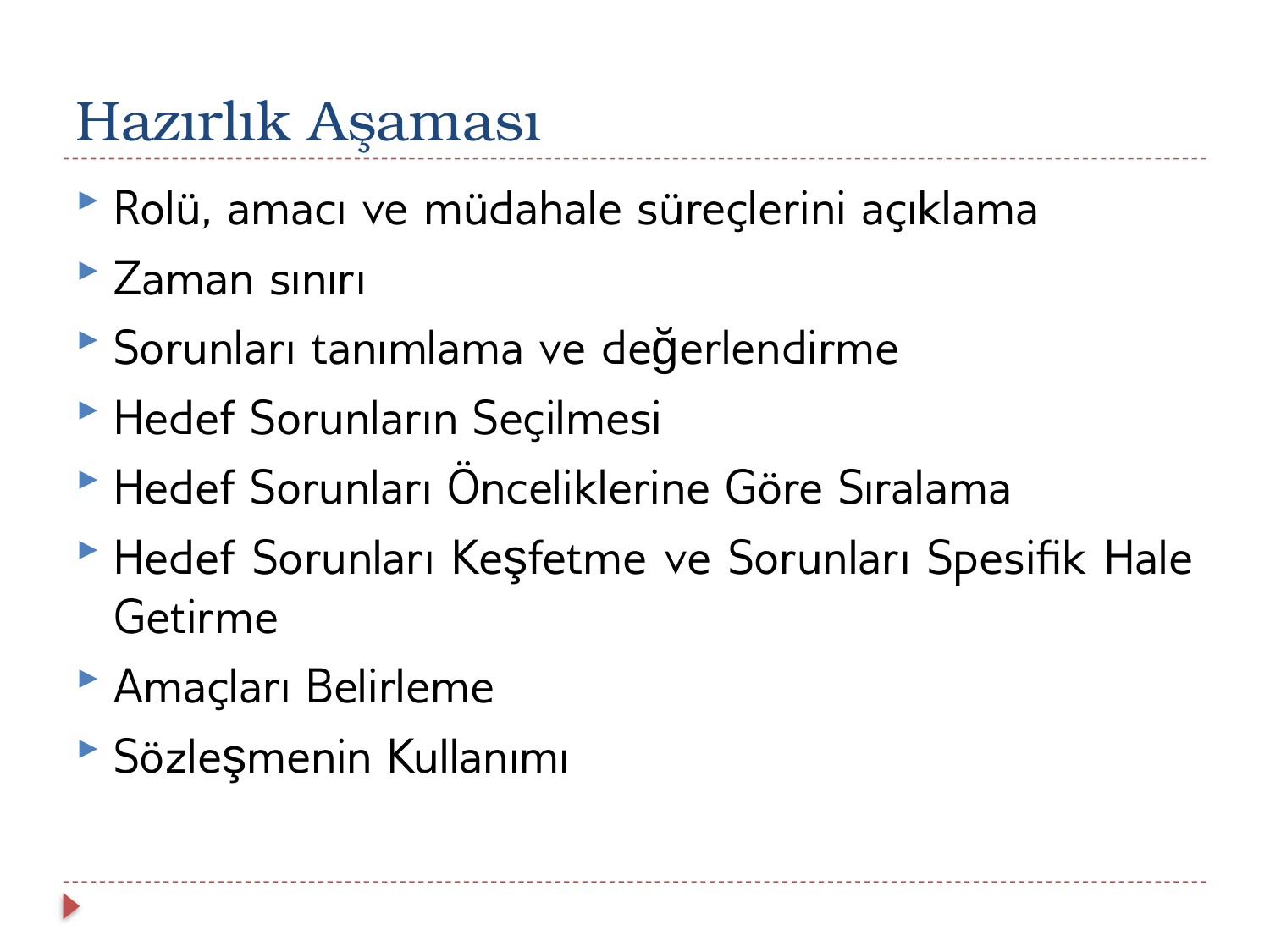

# Hazırlık Aşaması
Rolü, amacı ve müdahale süreçlerini açıklama
Zaman sınırı
Sorunları tanımlama ve değerlendirme
Hedef Sorunların Seçilmesi
Hedef Sorunları Önceliklerine Göre Sıralama
Hedef Sorunları Keşfetme ve Sorunları Spesifik Hale Getirme
Amaçları Belirleme
Sözleşmenin Kullanımı